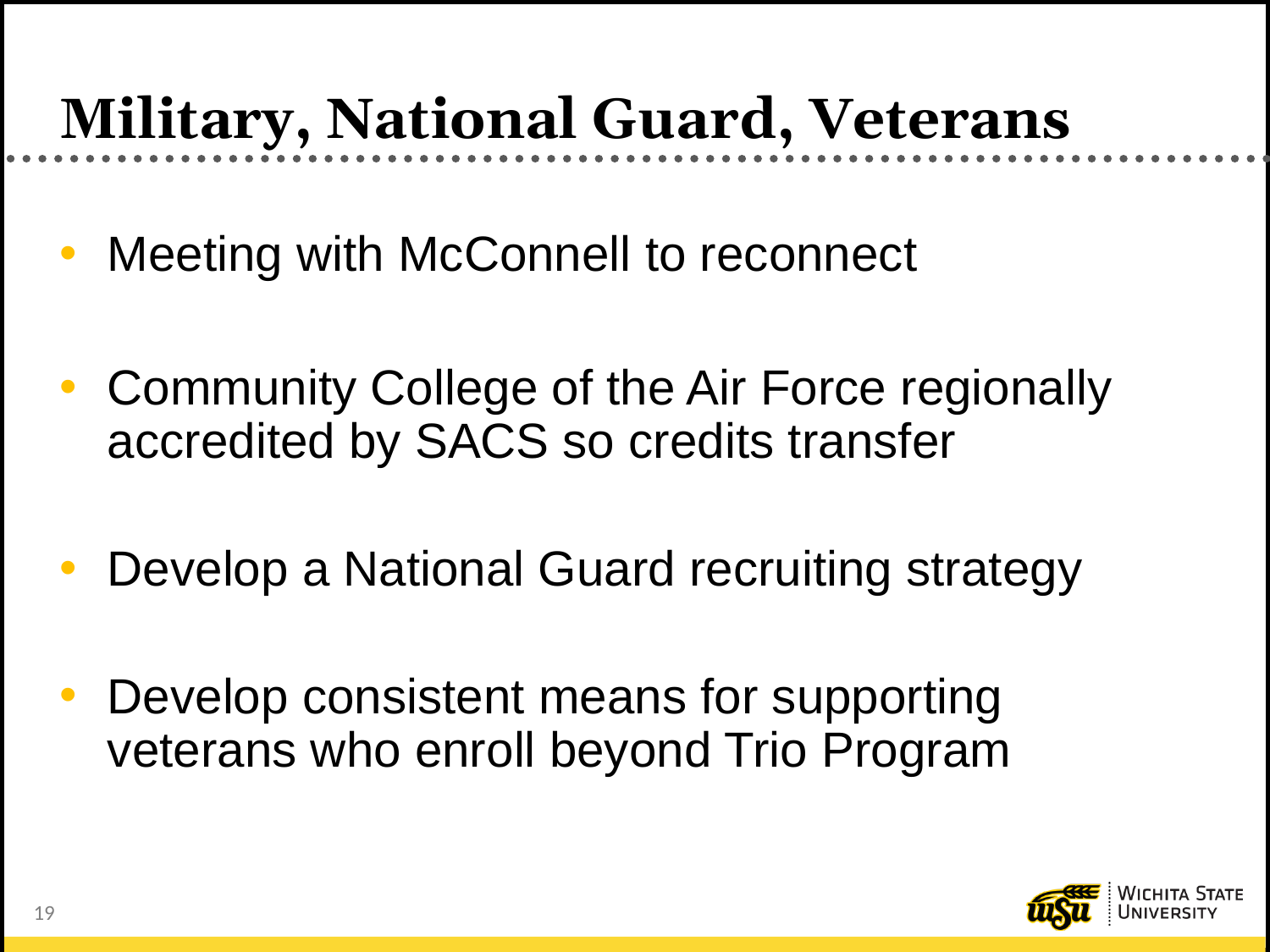

# Military, National Guard, Veterans
Meeting with McConnell to reconnect
Community College of the Air Force regionally accredited by SACS so credits transfer
Develop a National Guard recruiting strategy
Develop consistent means for supporting veterans who enroll beyond Trio Program